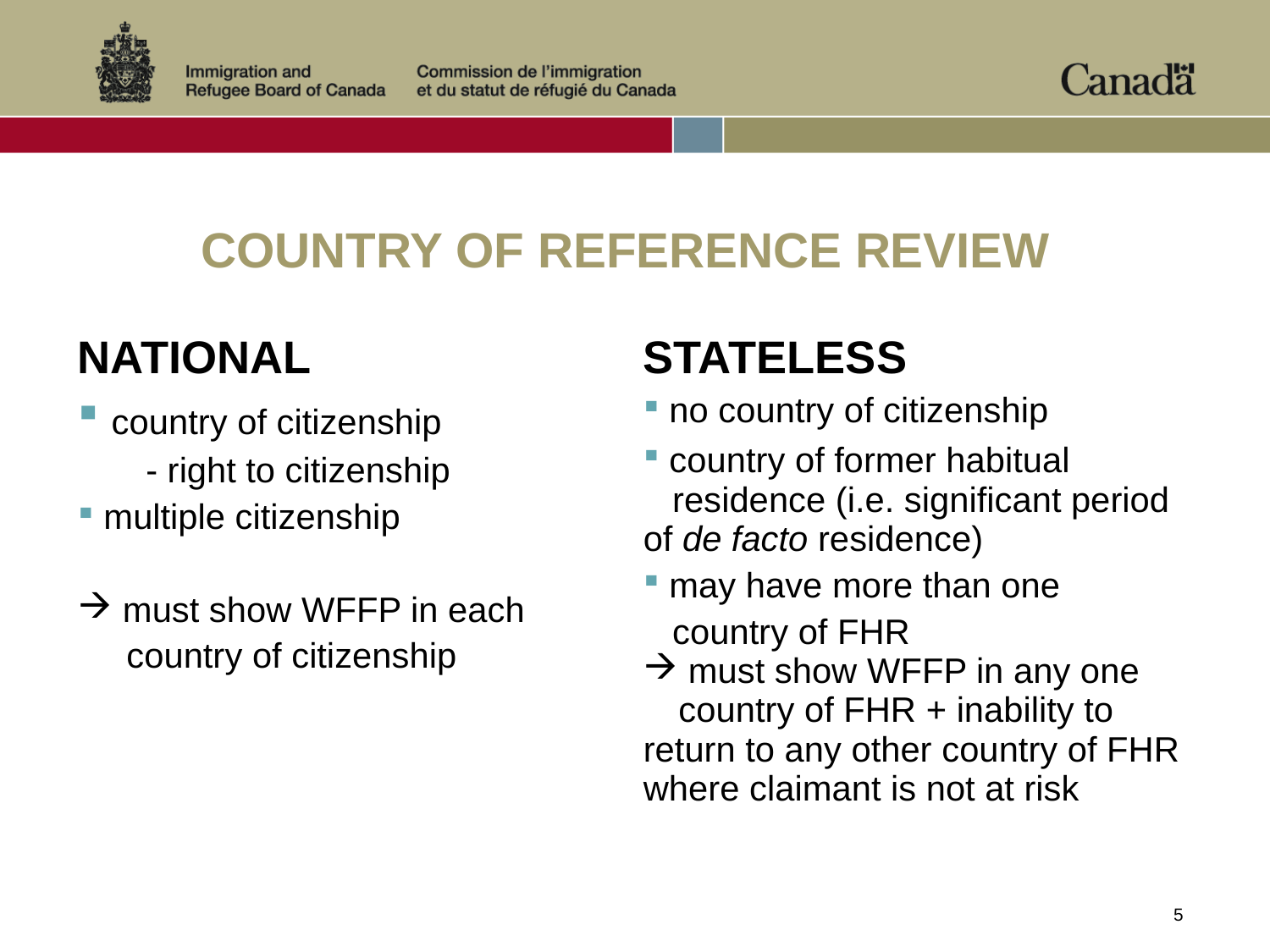

# COUNTRY OF REFERENCE REVIEW
| NATIONAL country of citizenship - right to citizenship multiple citizenship must show WFFP in each country of citizenship | STATELESS no country of citizenship country of former habitual residence (i.e. significant period of de facto residence) may have more than one country of FHR must show WFFP in any one country of FHR + inability to return to any other country of FHR where claimant is not at risk |
| --- | --- |
|  |  |
5